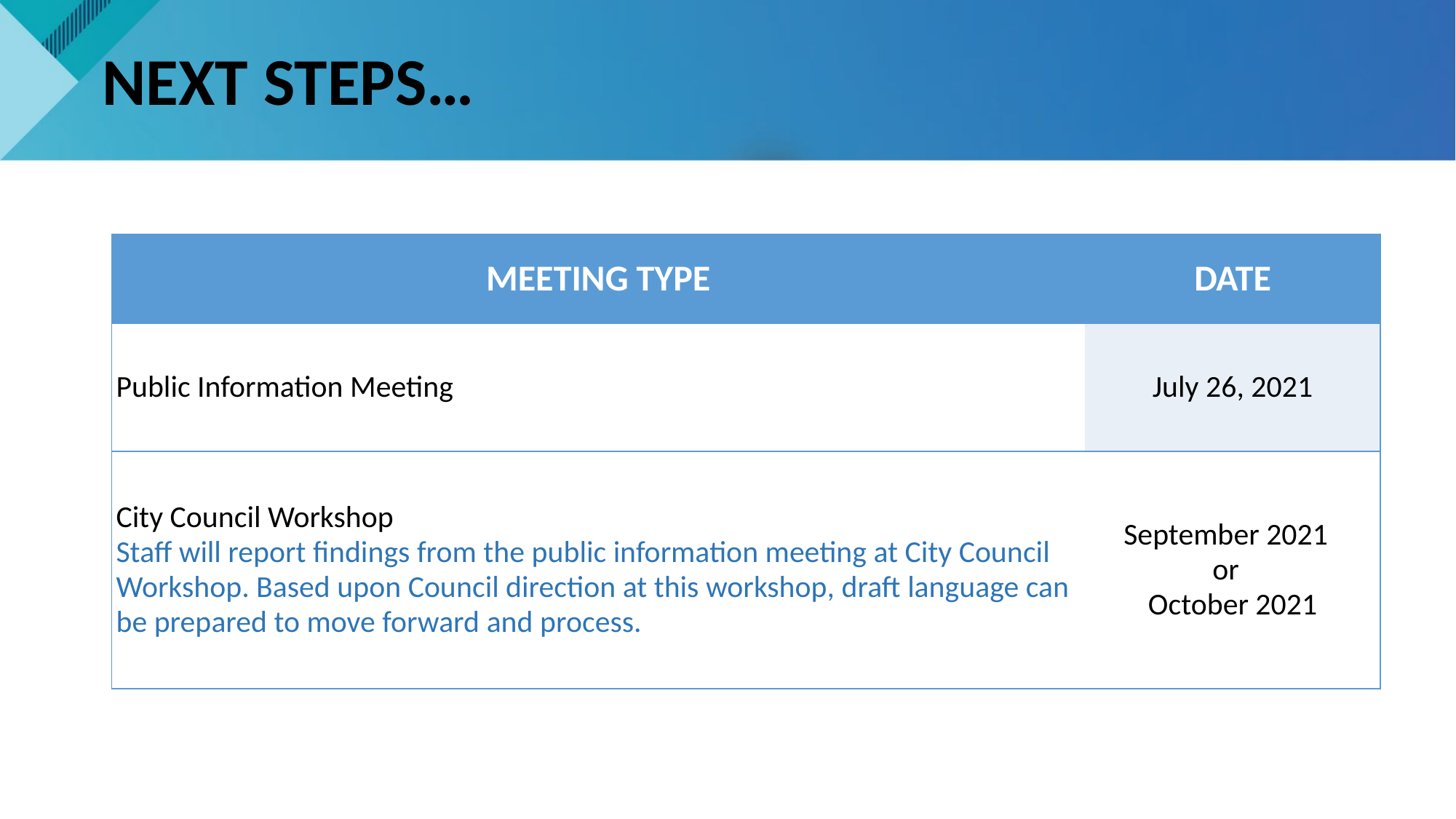

NEXT STEPS…
| MEETING TYPE | DATE |
| --- | --- |
| Public Information Meeting | July 26, 2021 |
| City Council Workshop Staff will report findings from the public information meeting at City Council Workshop. Based upon Council direction at this workshop, draft language can be prepared to move forward and process. | September 2021 or October 2021 |